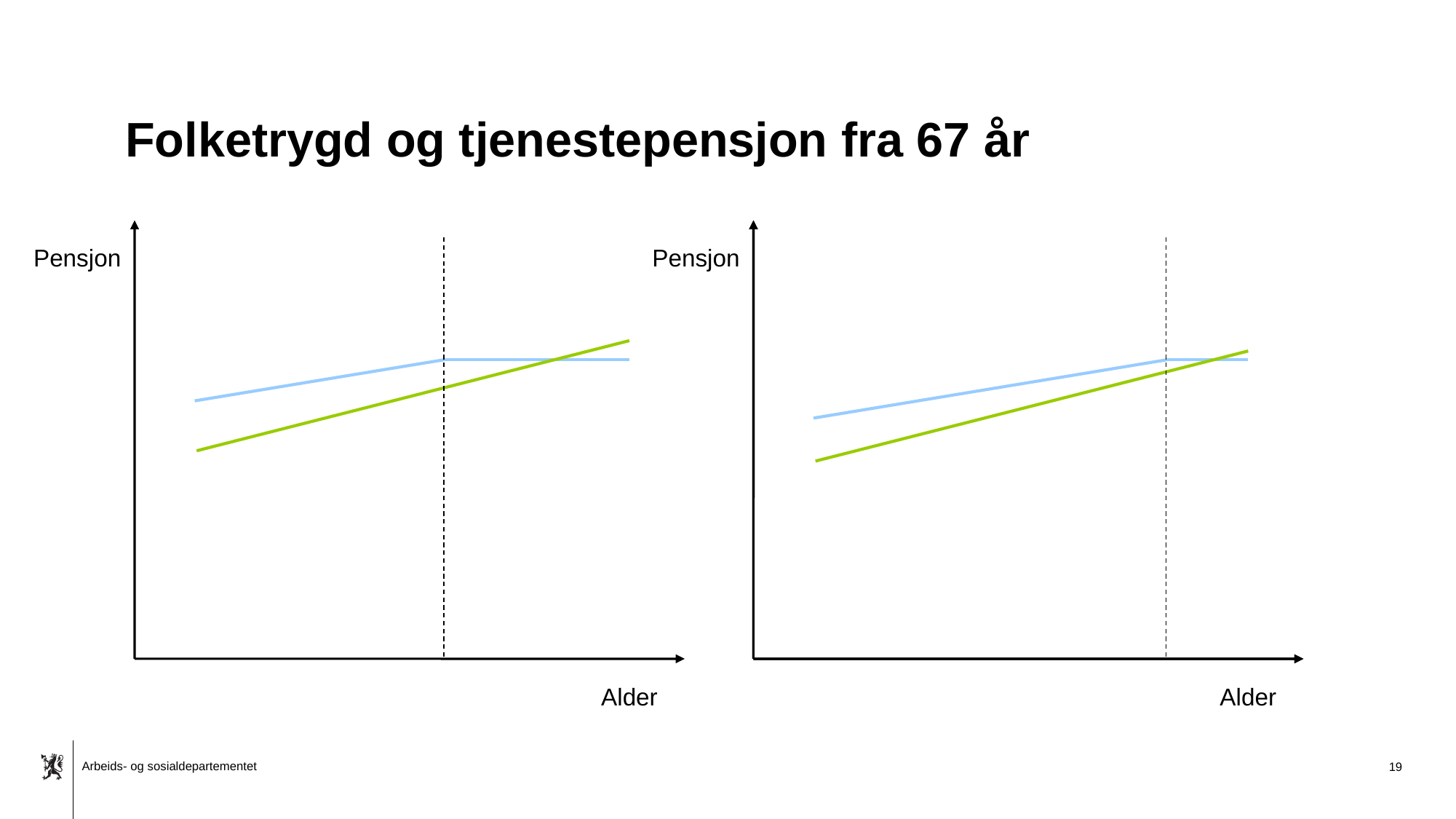

# Folketrygd og tjenestepensjon fra 67 år

Pensjon
Pensjon
Alder
Alder
19